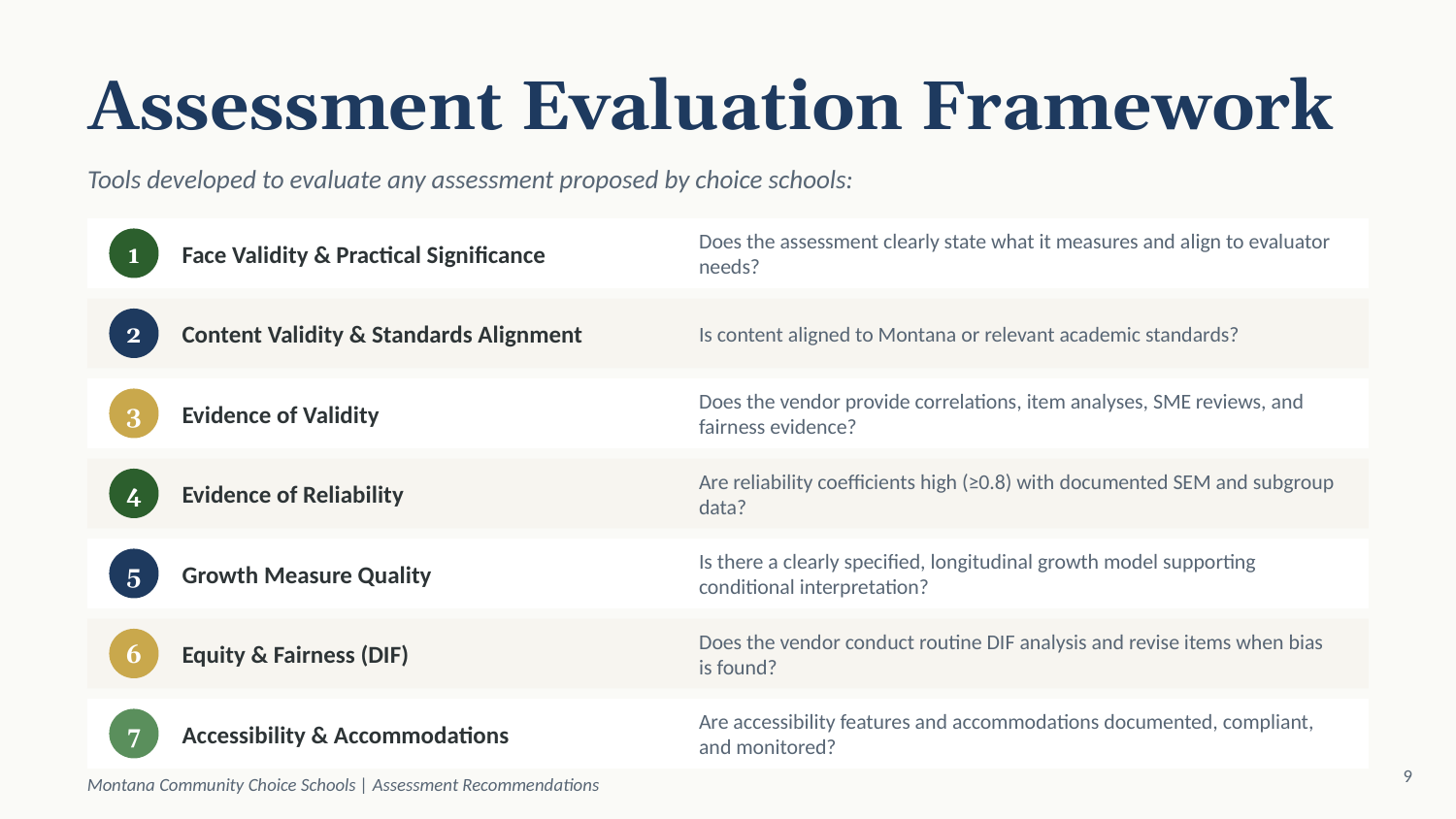

Assessment Evaluation Framework
Tools developed to evaluate any assessment proposed by choice schools:

Face Validity & Practical Significance
Does the assessment clearly state what it measures and align to evaluator needs?

1

Content Validity & Standards Alignment
Is content aligned to Montana or relevant academic standards?

2

Evidence of Validity
Does the vendor provide correlations, item analyses, SME reviews, and fairness evidence?

3

Evidence of Reliability
Are reliability coefficients high (≥0.8) with documented SEM and subgroup data?

4

Growth Measure Quality
Is there a clearly specified, longitudinal growth model supporting conditional interpretation?

5

Equity & Fairness (DIF)
Does the vendor conduct routine DIF analysis and revise items when bias is found?

6

Accessibility & Accommodations
Are accessibility features and accommodations documented, compliant, and monitored?

7
9
Montana Community Choice Schools | Assessment Recommendations